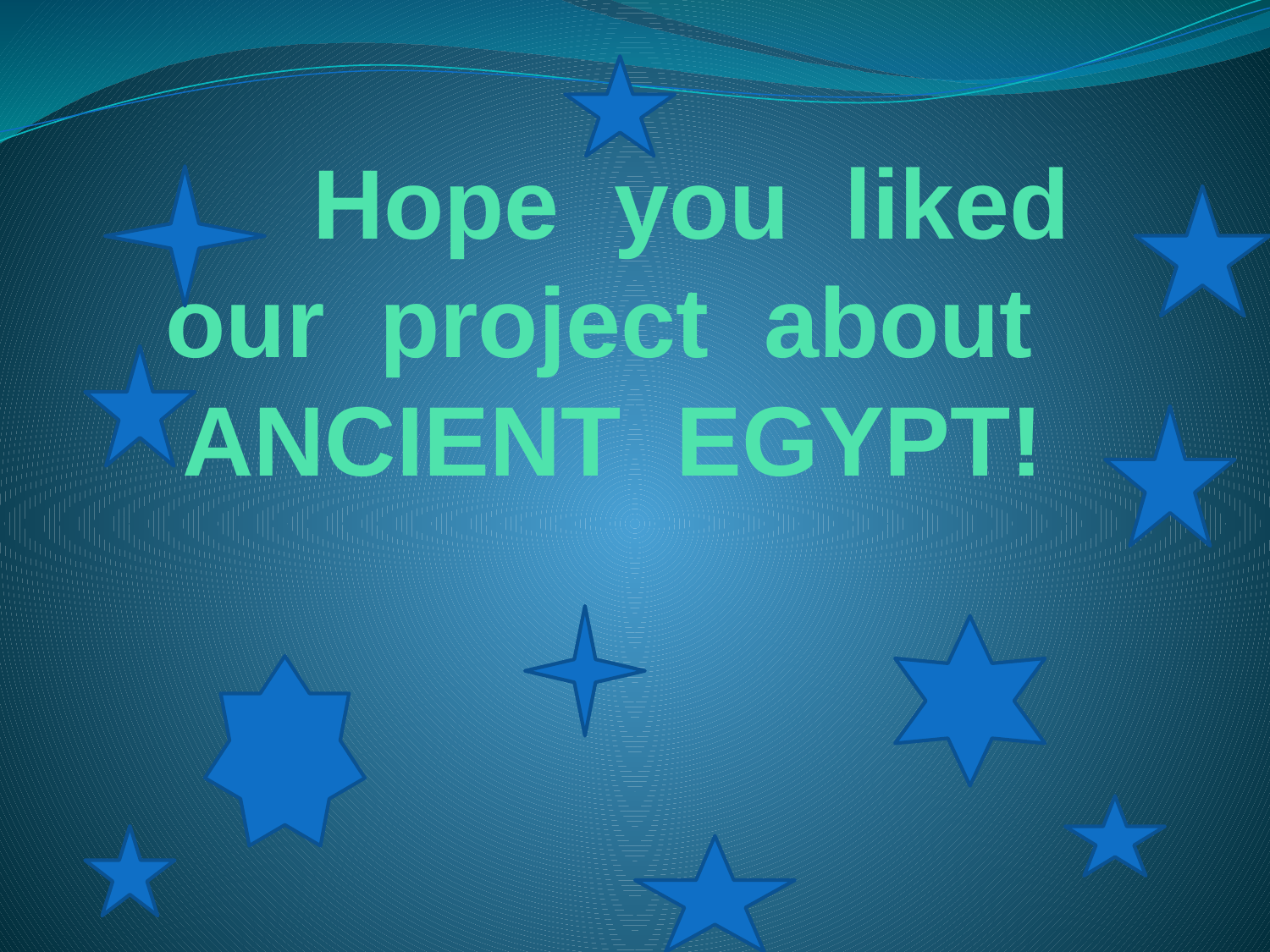

# Hope  you  liked our  project  about ANCIENT  EGYPT!